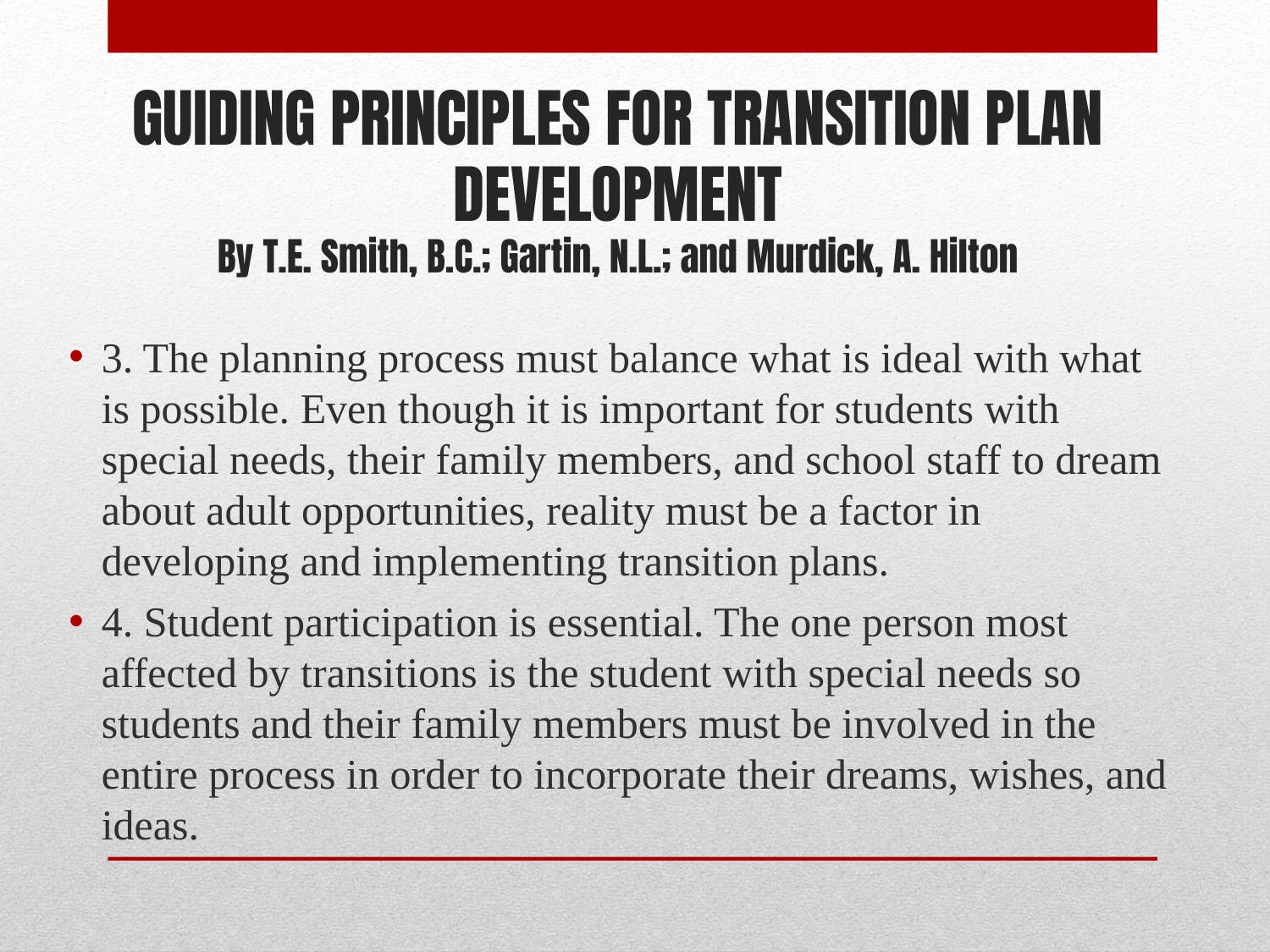

# GUIDING PRINCIPLES FOR TRANSITION PLAN DEVELOPMENT By T.E. Smith, B.C.; Gartin, N.L.; and Murdick, A. Hilton
3. The planning process must balance what is ideal with what is possible. Even though it is important for students with special needs, their family members, and school staff to dream about adult opportunities, reality must be a factor in developing and implementing transition plans.
4. Student participation is essential. The one person most affected by transitions is the student with special needs so students and their family members must be involved in the entire process in order to incorporate their dreams, wishes, and ideas.